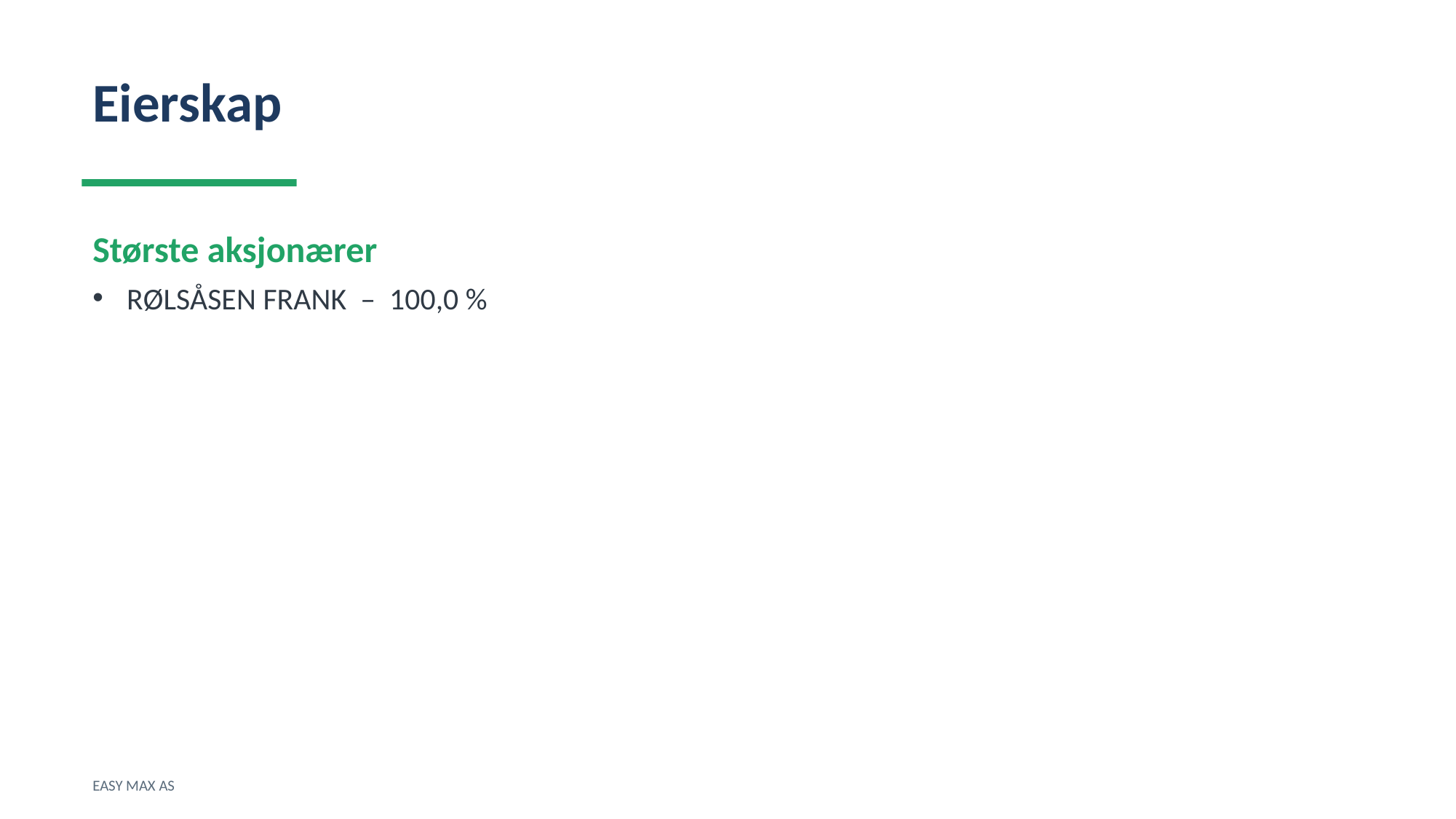

Eierskap

Største aksjonærer
RØLSÅSEN FRANK  –  100,0 %
EASY MAX AS